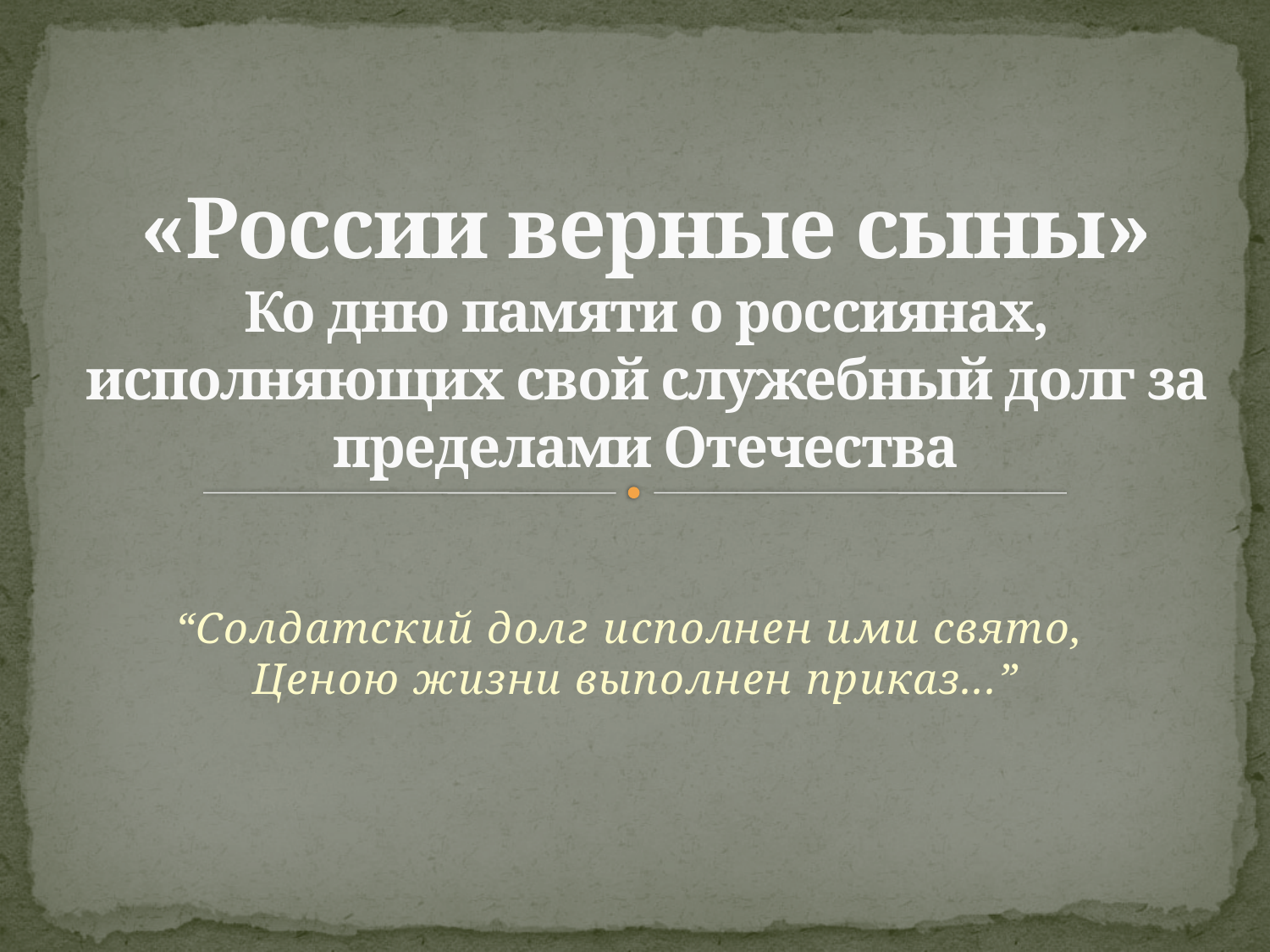

# «России верные сыны» Ко дню памяти о россиянах, исполняющих свой служебный долг за пределами Отечества
“Солдатский долг исполнен ими свято, 
Ценою жизни выполнен приказ...”